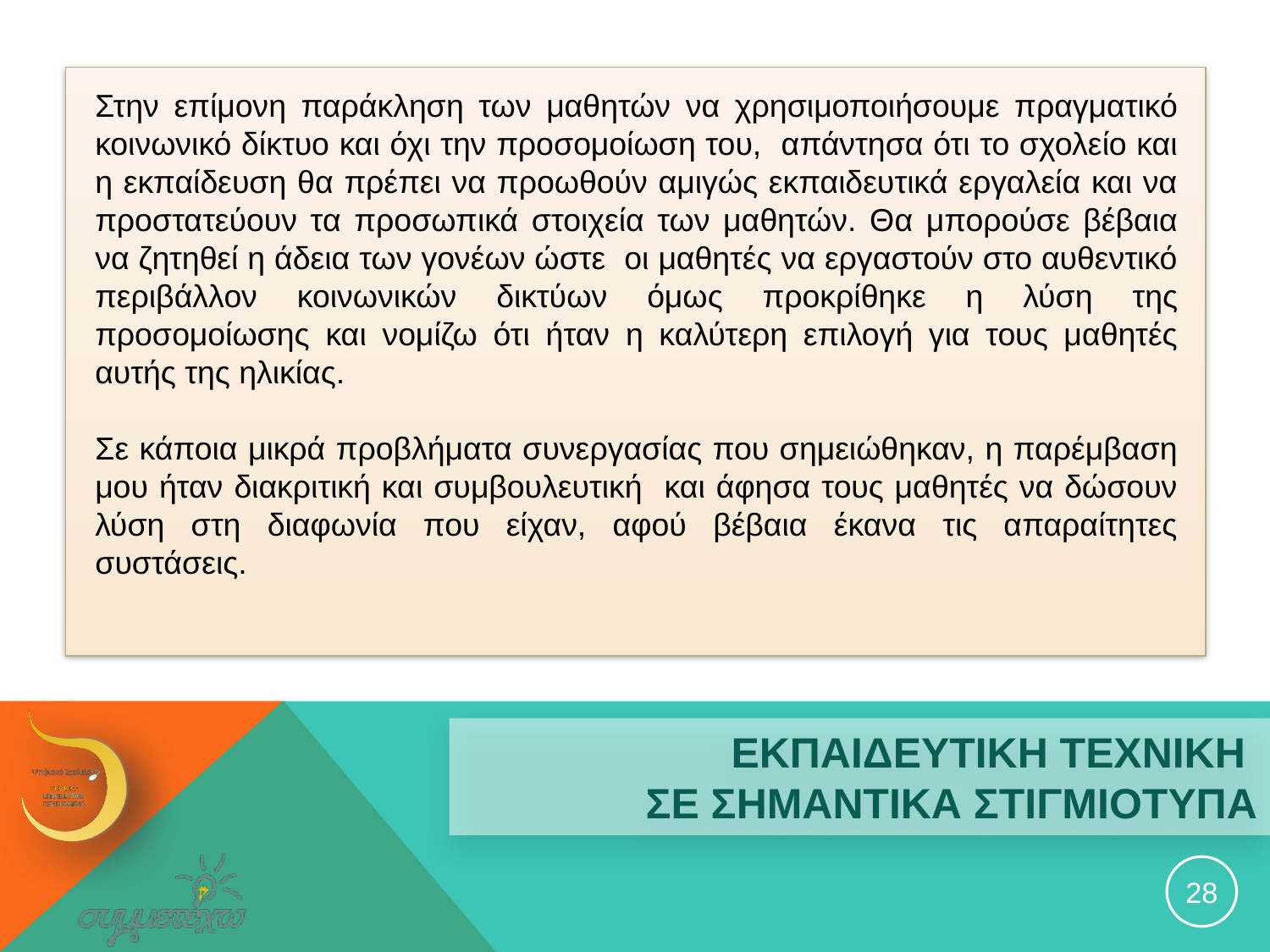

Στην επίμονη παράκληση των μαθητών να χρησιμοποιήσουμε πραγματικό κοινωνικό δίκτυο και όχι την προσομοίωση του,  απάντησα ότι το σχολείο και η εκπαίδευση θα πρέπει να προωθούν αμιγώς εκπαιδευτικά εργαλεία και να προστατεύουν τα προσωπικά στοιχεία των μαθητών. Θα μπορούσε βέβαια να ζητηθεί η άδεια των γονέων ώστε  οι μαθητές να εργαστούν στο αυθεντικό περιβάλλον κοινωνικών δικτύων όμως προκρίθηκε η λύση της προσομοίωσης και νομίζω ότι ήταν η καλύτερη επιλογή για τους μαθητές αυτής της ηλικίας.

Σε κάποια μικρά προβλήματα συνεργασίας που σημειώθηκαν, η παρέμβαση μου ήταν διακριτική και συμβουλευτική  και άφησα τους μαθητές να δώσουν λύση στη διαφωνία που είχαν, αφού βέβαια έκανα τις απαραίτητες συστάσεις.

# ΕΚΠΑΙΔΕΥΤΙΚΗ ΤΕΧΝΙΚΗ ΣΕ ΣΗΜΑΝΤΙΚΑ ΣΤΙΓΜΙΟΤΥΠΑ
28